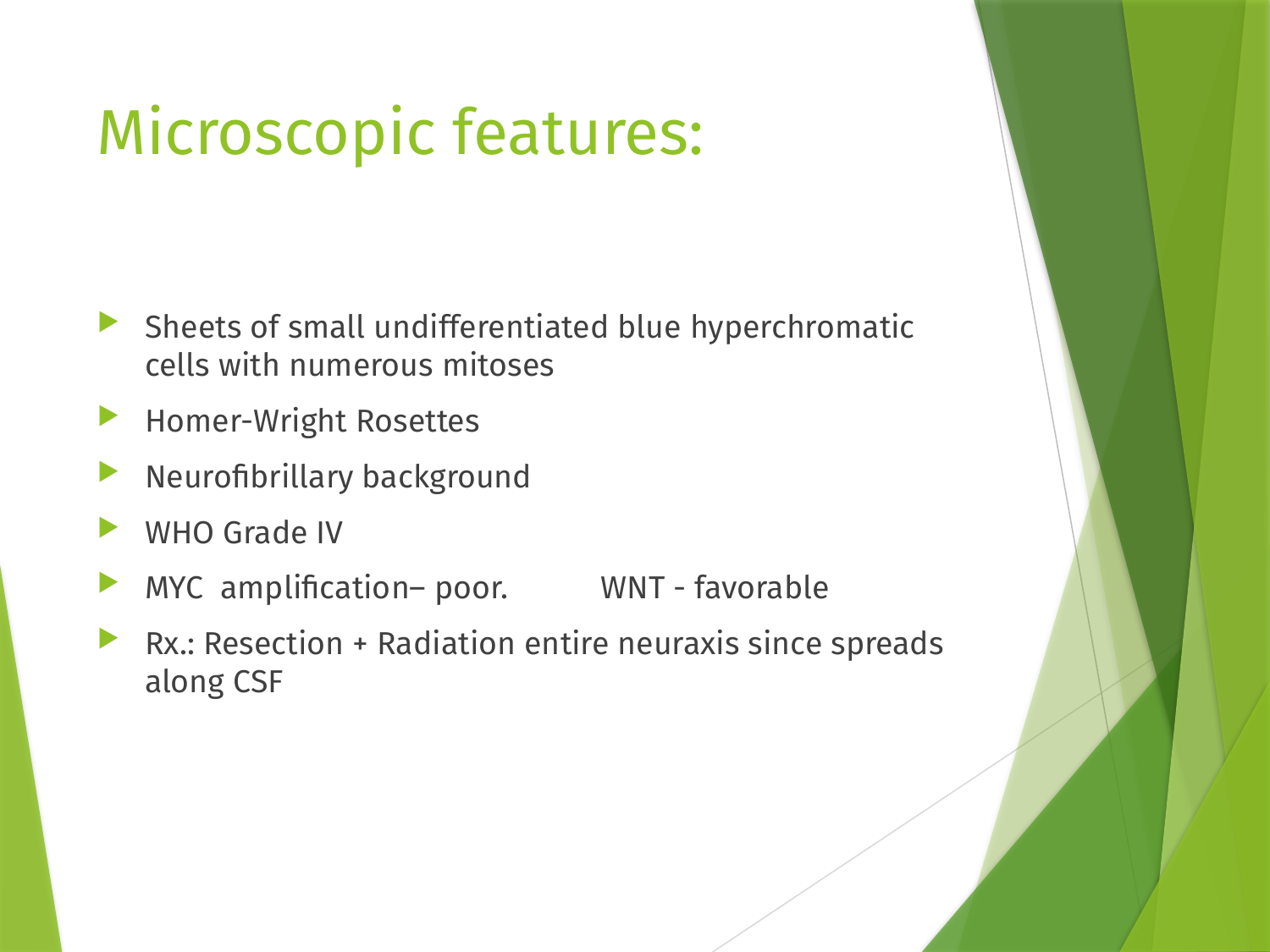

# Microscopic features:
Sheets of small undifferentiated blue hyperchromatic cells with numerous mitoses
Homer-Wright Rosettes
Neurofibrillary background
WHO Grade IV
MYC  amplification– poor.           WNT - favorable
Rx.: Resection + Radiation entire neuraxis since spreads along CSF